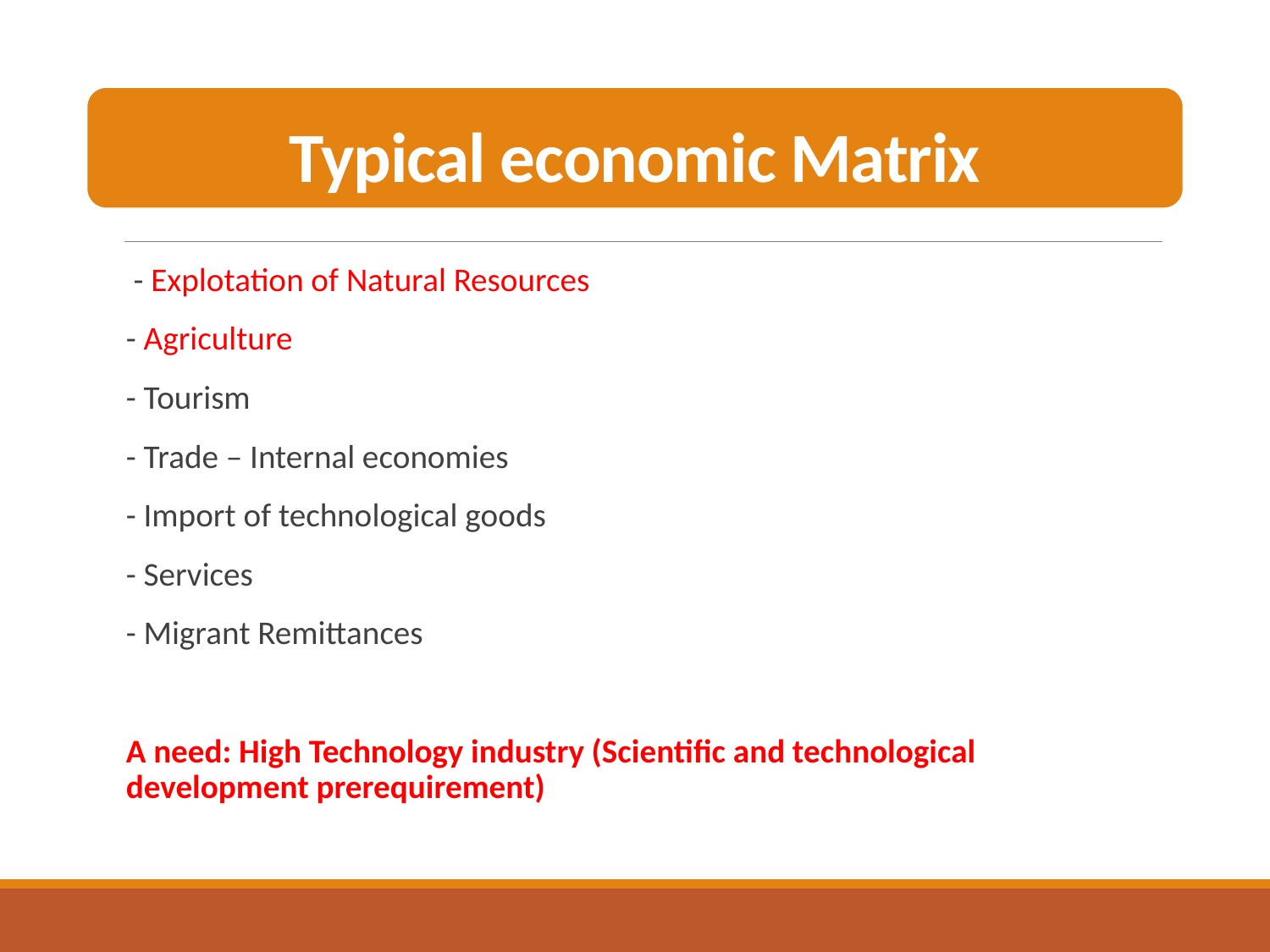

Typical economic Matrix
 - Explotation of Natural Resources
- Agriculture
- Tourism
- Trade – Internal economies
- Import of technological goods
- Services
- Migrant Remittances

A need: High Technology industry (Scientific and technological development prerequirement)